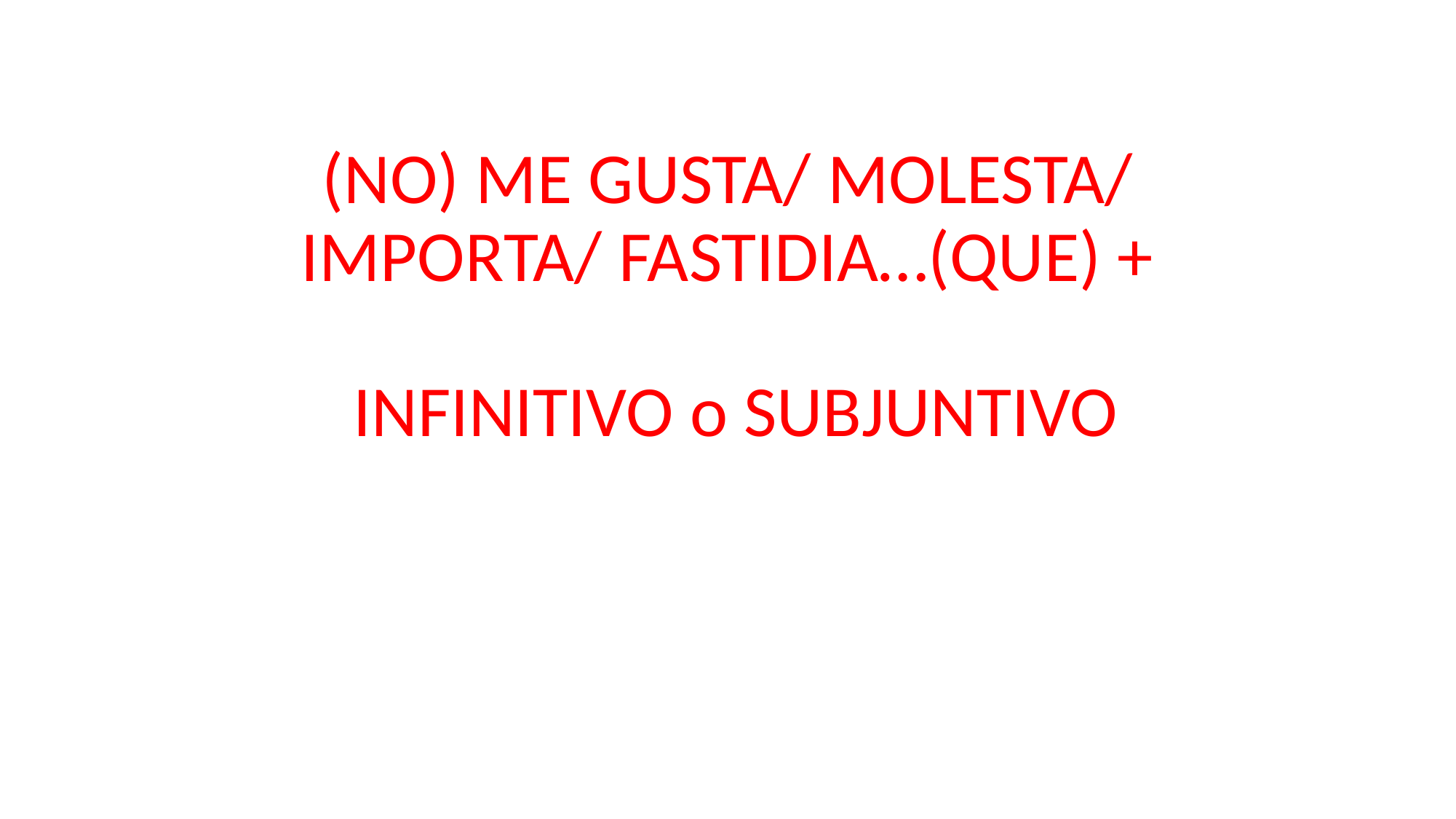

# (NO) ME GUSTA/ MOLESTA/ IMPORTA/ FASTIDIA…(QUE) + INFINITIVO o SUBJUNTIVO